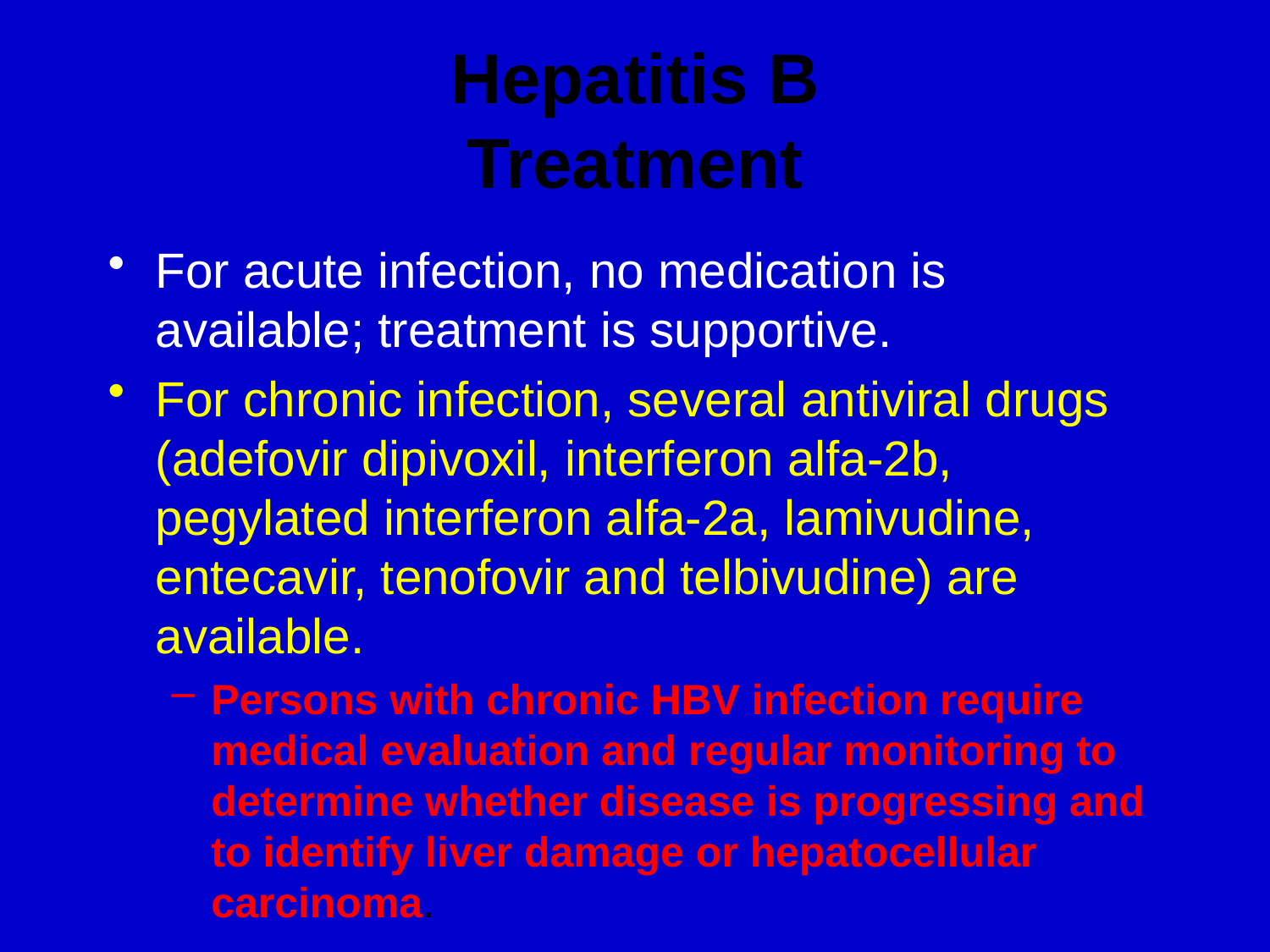

# Hepatitis B Treatment
For acute infection, no medication is available; treatment is supportive.
For chronic infection, several antiviral drugs (adefovir dipivoxil, interferon alfa-2b, pegylated interferon alfa-2a, lamivudine, entecavir, tenofovir and telbivudine) are available.
Persons with chronic HBV infection require medical evaluation and regular monitoring to determine whether disease is progressing and to identify liver damage or hepatocellular carcinoma.